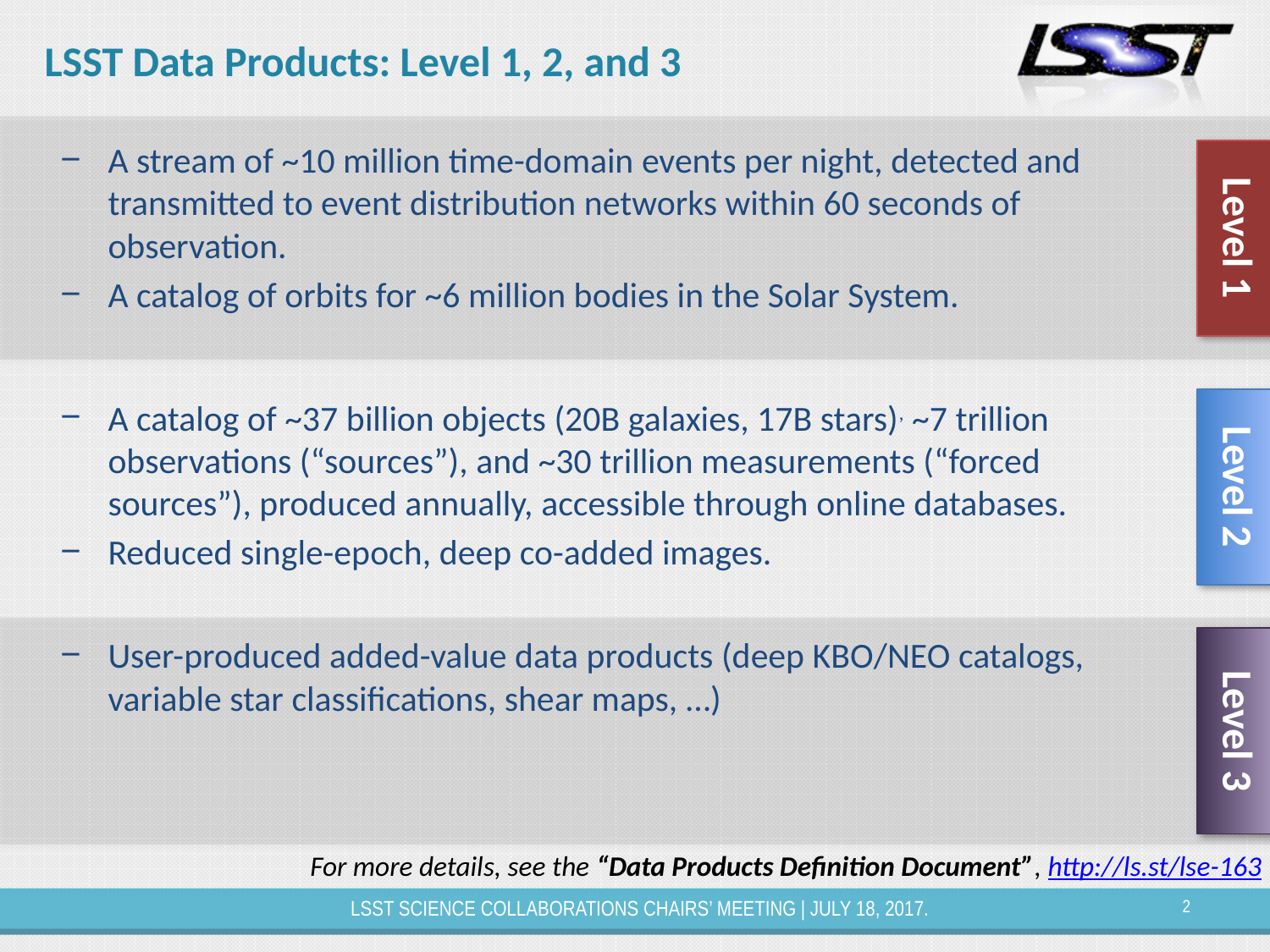

# LSST Data Products: Level 1, 2, and 3

A stream of ~10 million time-domain events per night, detected and transmitted to event distribution networks within 60 seconds of observation.
A catalog of orbits for ~6 million bodies in the Solar System.

A catalog of ~37 billion objects (20B galaxies, 17B stars), ~7 trillion observations (“sources”), and ~30 trillion measurements (“forced sources”), produced annually, accessible through online databases.
Reduced single-epoch, deep co-added images.

User-produced added-value data products (deep KBO/NEO catalogs, variable star classifications, shear maps, …)
Level 1
Level 2

Level 3
For more details, see the “Data Products Definition Document”, http://ls.st/lse-163